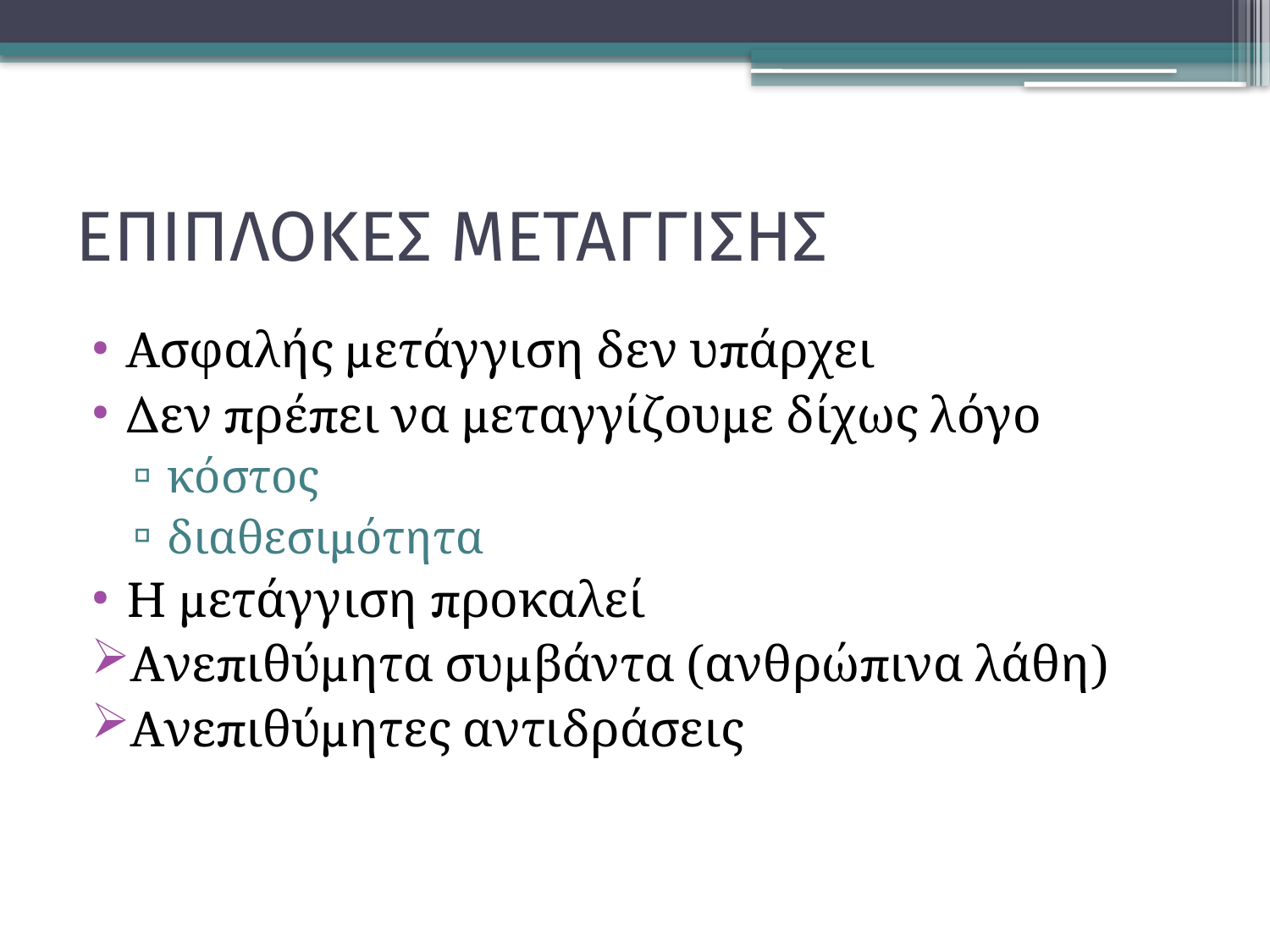

# ΕΠΙΠΛΟΚΕΣ ΜΕΤΑΓΓΙΣΗΣ
Ασφαλής μετάγγιση δεν υπάρχει
Δεν πρέπει να μεταγγίζουμε δίχως λόγο
κόστος
διαθεσιμότητα
Η μετάγγιση προκαλεί
Ανεπιθύμητα συμβάντα (ανθρώπινα λάθη)
Ανεπιθύμητες αντιδράσεις